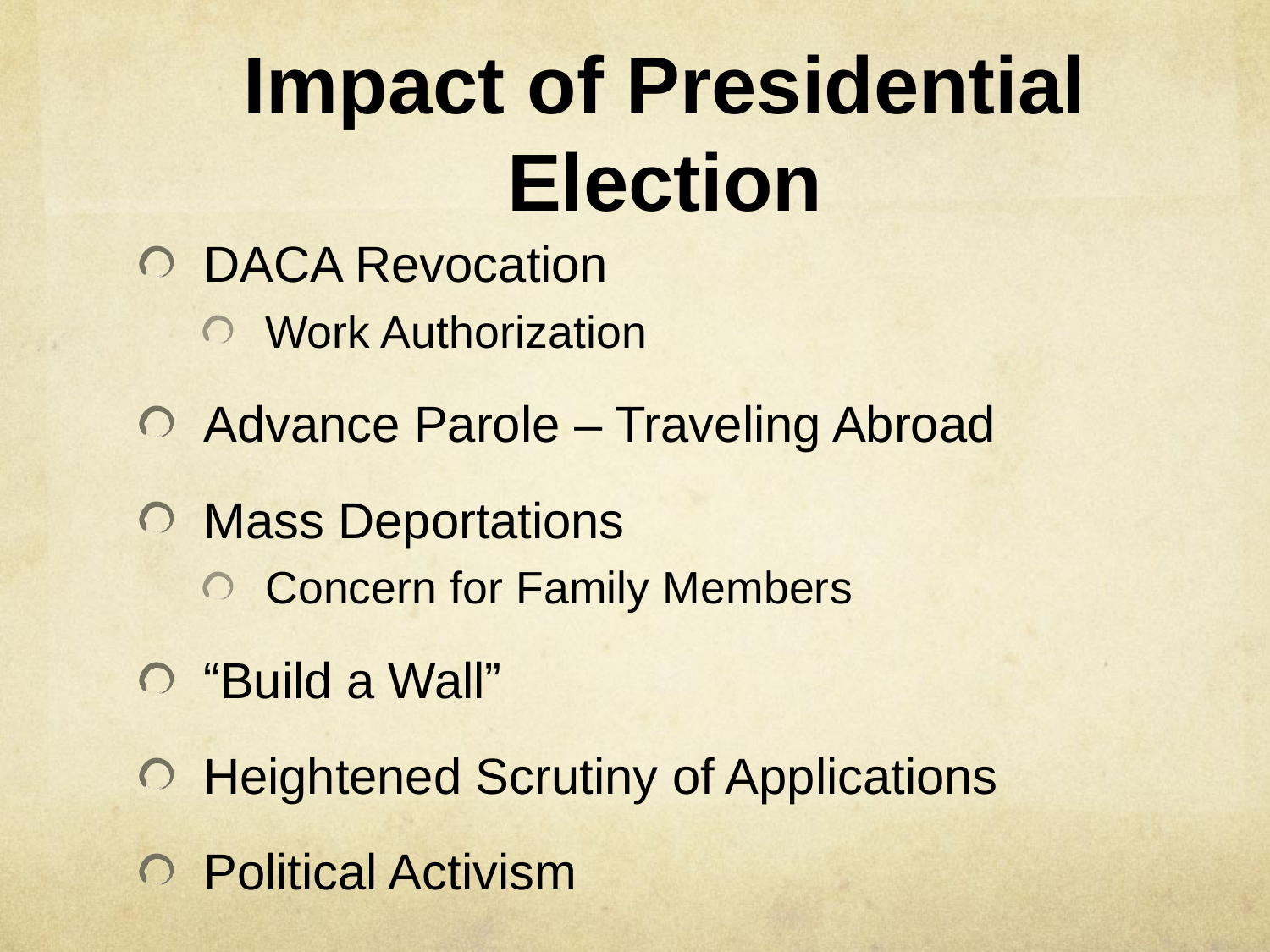

# Impact of Presidential Election
DACA Revocation
Work Authorization
Advance Parole – Traveling Abroad
Mass Deportations
Concern for Family Members
“Build a Wall”
Heightened Scrutiny of Applications
Political Activism